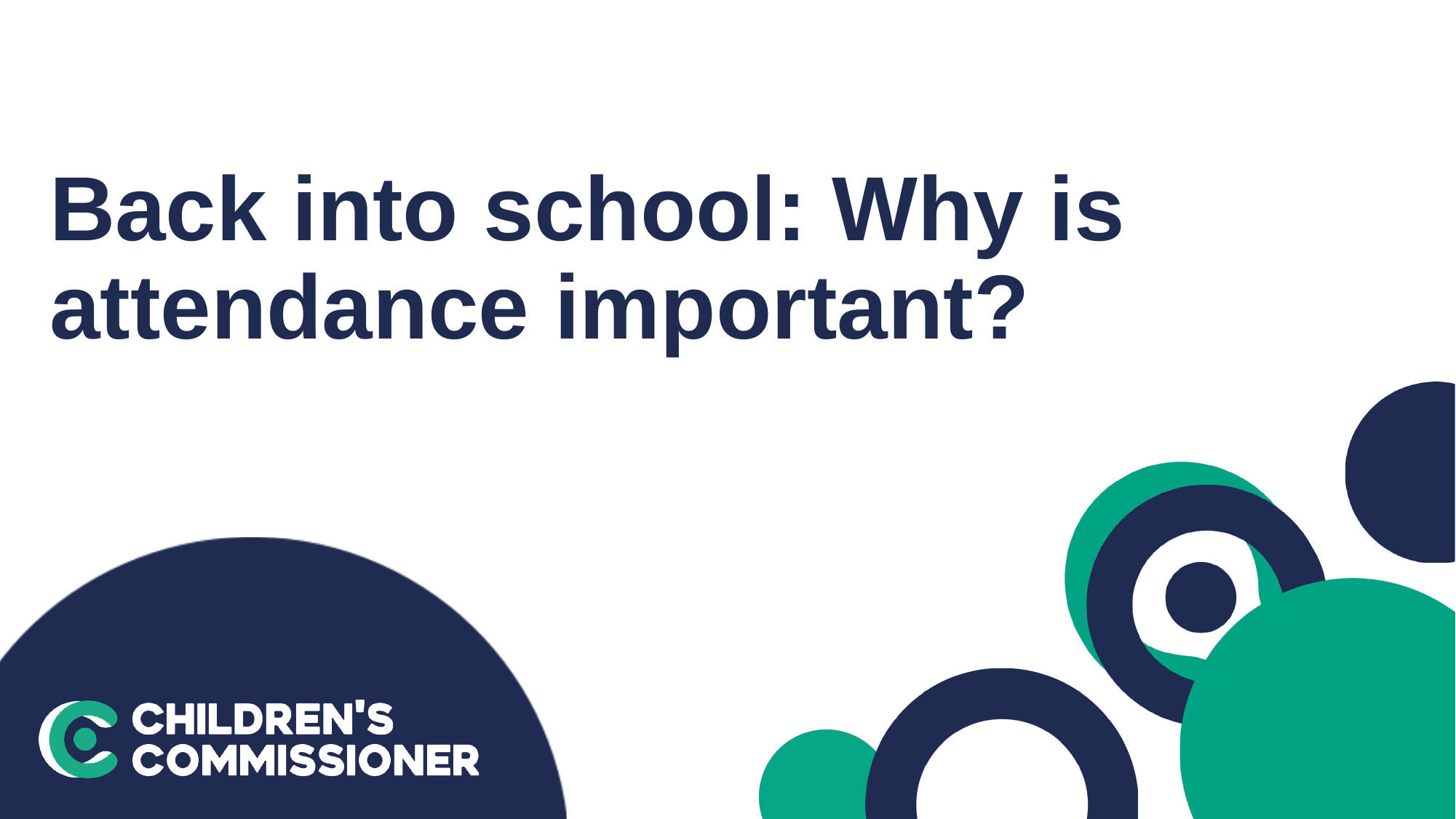

Back into school: Why is attendance important?